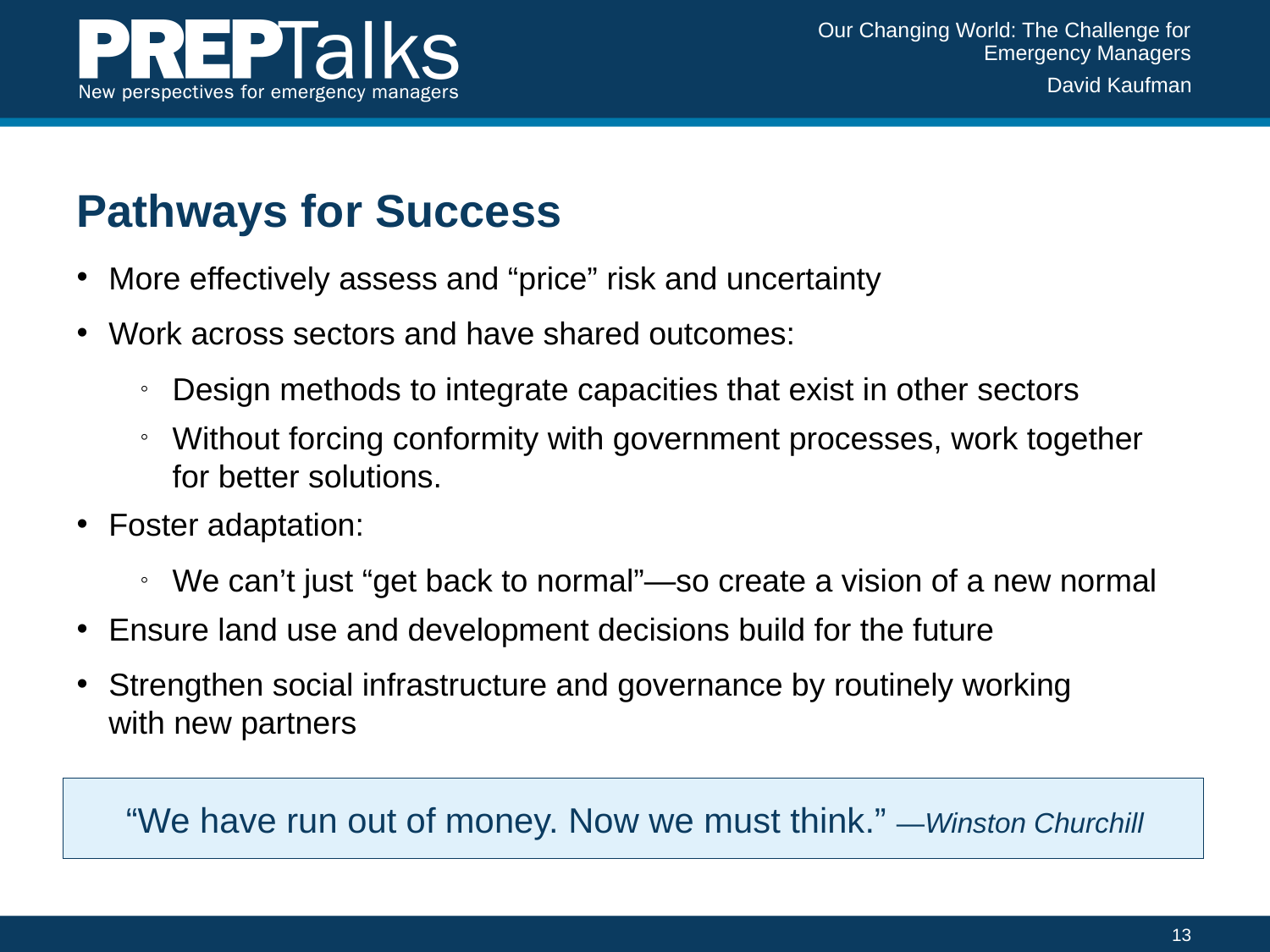

Our Changing World: The Challenge for
Emergency Managers
David Kaufman
# Pathways for Success
More effectively assess and “price” risk and uncertainty
Work across sectors and have shared outcomes:
Design methods to integrate capacities that exist in other sectors
Without forcing conformity with government processes, work together
for better solutions.
Foster adaptation:
We can’t just “get back to normal”—so create a vision of a new normal
Ensure land use and development decisions build for the future
Strengthen social infrastructure and governance by routinely working
with new partners

“We have run out of money. Now we must think.” —Winston Churchill
13